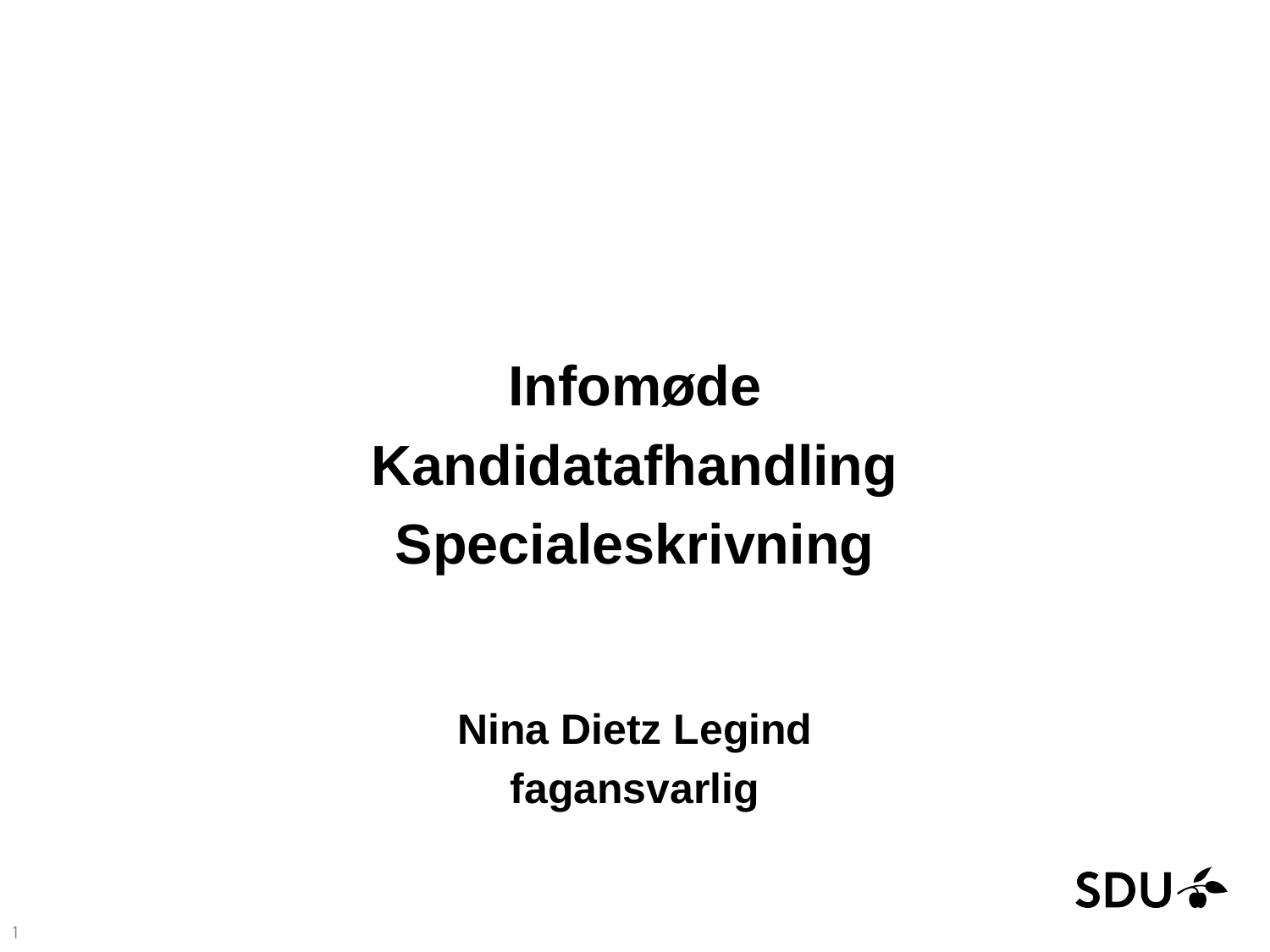

#

Infomøde
Kandidatafhandling
Specialeskrivning

Nina Dietz Legind
fagansvarlig

1